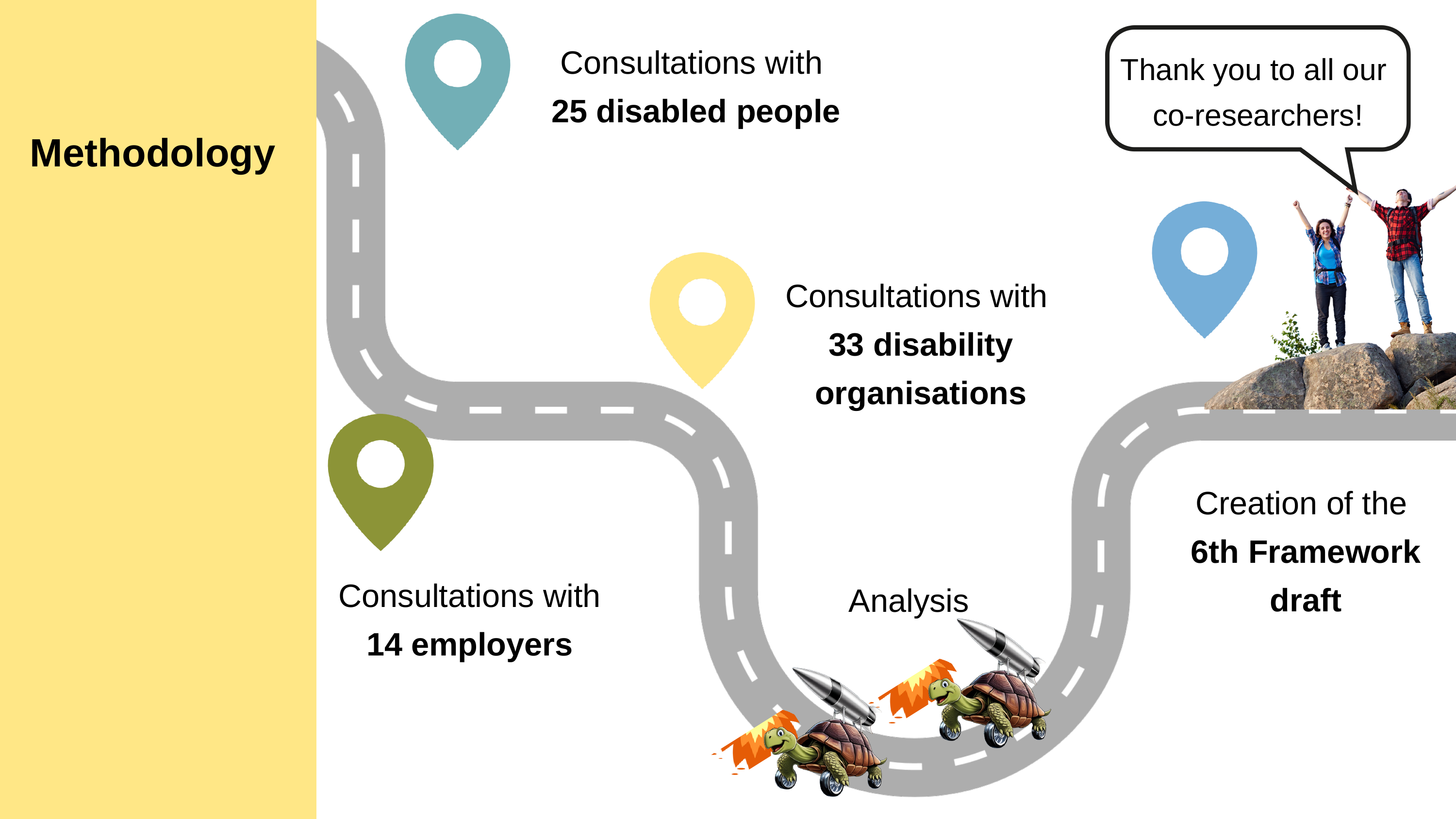

Methodology

Consultations with
25 disabled people
Thank you to all our
co-researchers!
Methodology

Consultations with
33 disability organisations

Creation of the
6th Framework draft
Consultations with
14 employers
Analysis